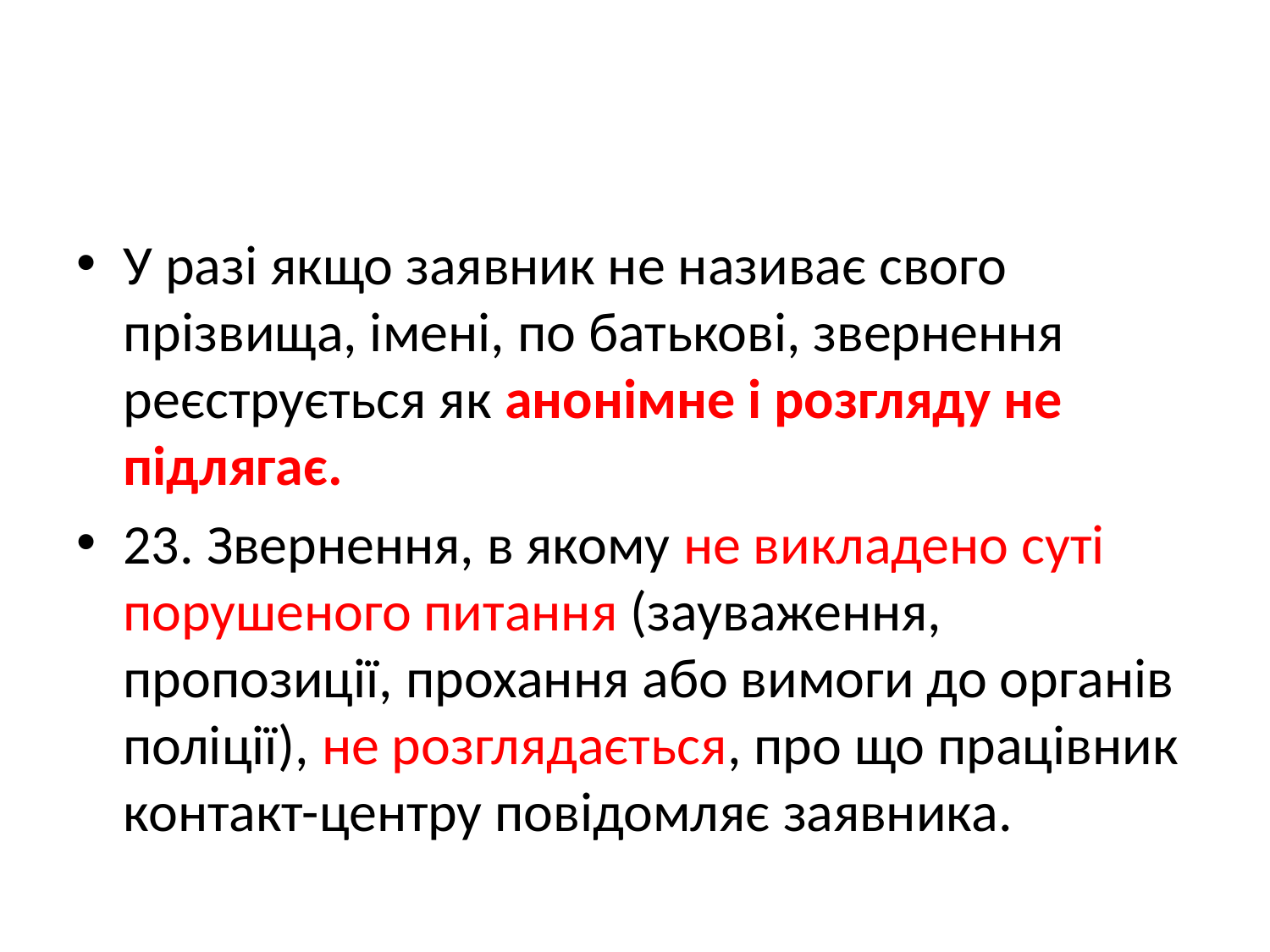

У разі якщо заявник не називає свого прізвища, імені, по батькові, звернення реєструється як анонімне і розгляду не підлягає.
23. Звернення, в якому не викладено суті порушеного питання (зауваження, пропозиції, прохання або вимоги до органів поліції), не розглядається, про що працівник контакт-центру повідомляє заявника.